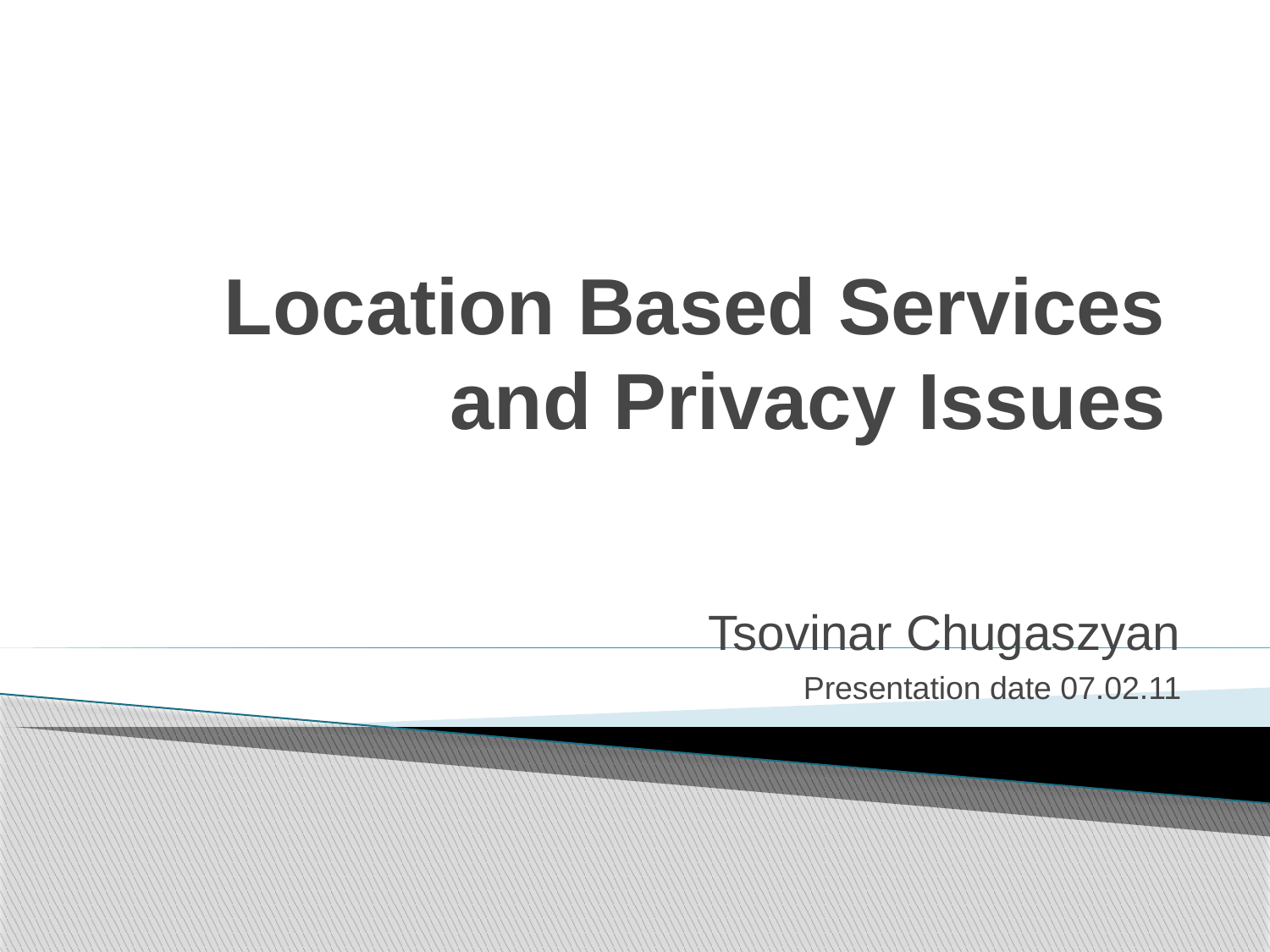

# Location Based Services and Privacy Issues
Tsovinar Chugaszyan
Presentation date 07.02.11